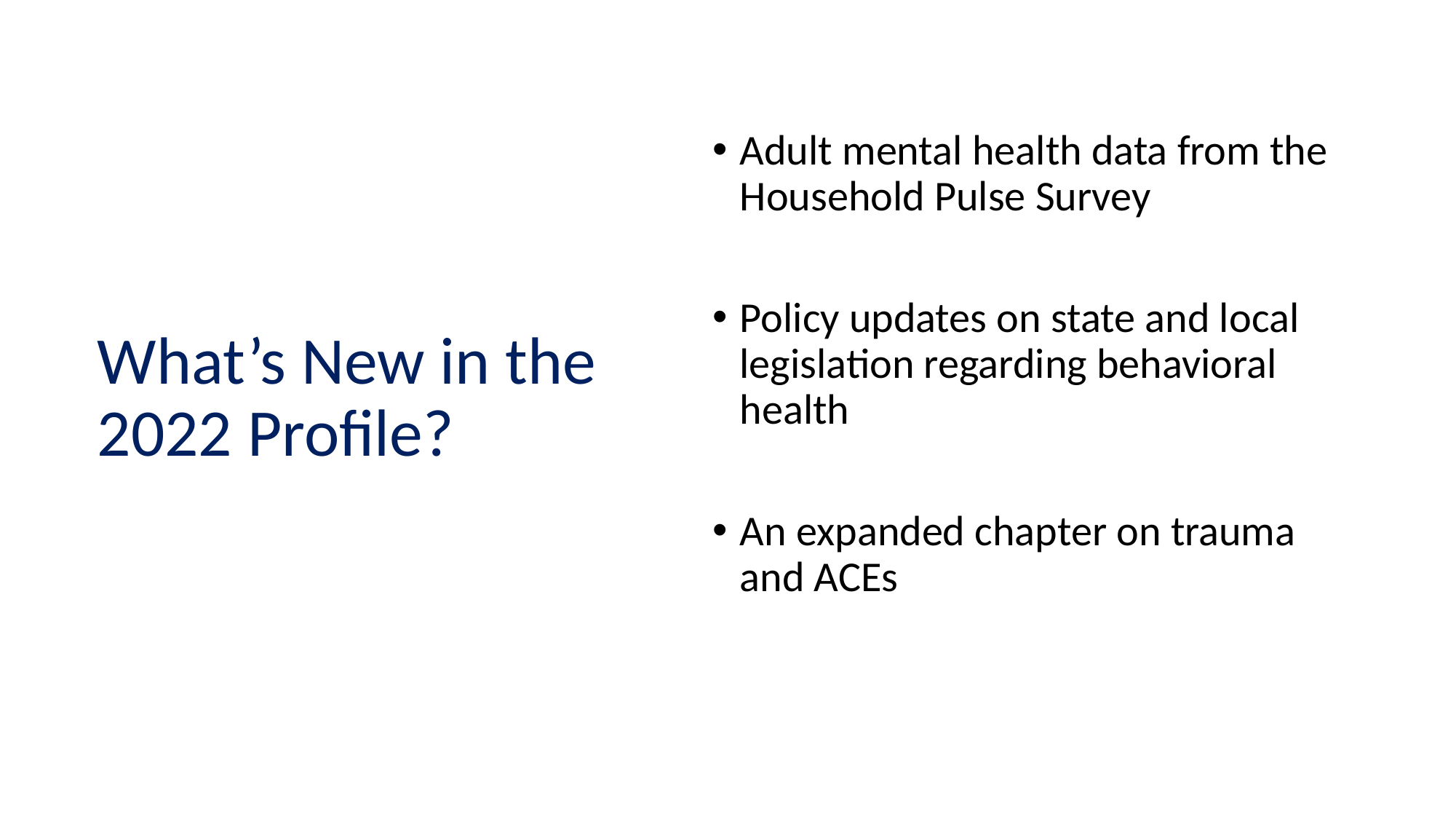

Adult mental health data from the Household Pulse Survey

Policy updates on state and local legislation regarding behavioral health

An expanded chapter on trauma and ACEs

# What’s New in the 2022 Profile?